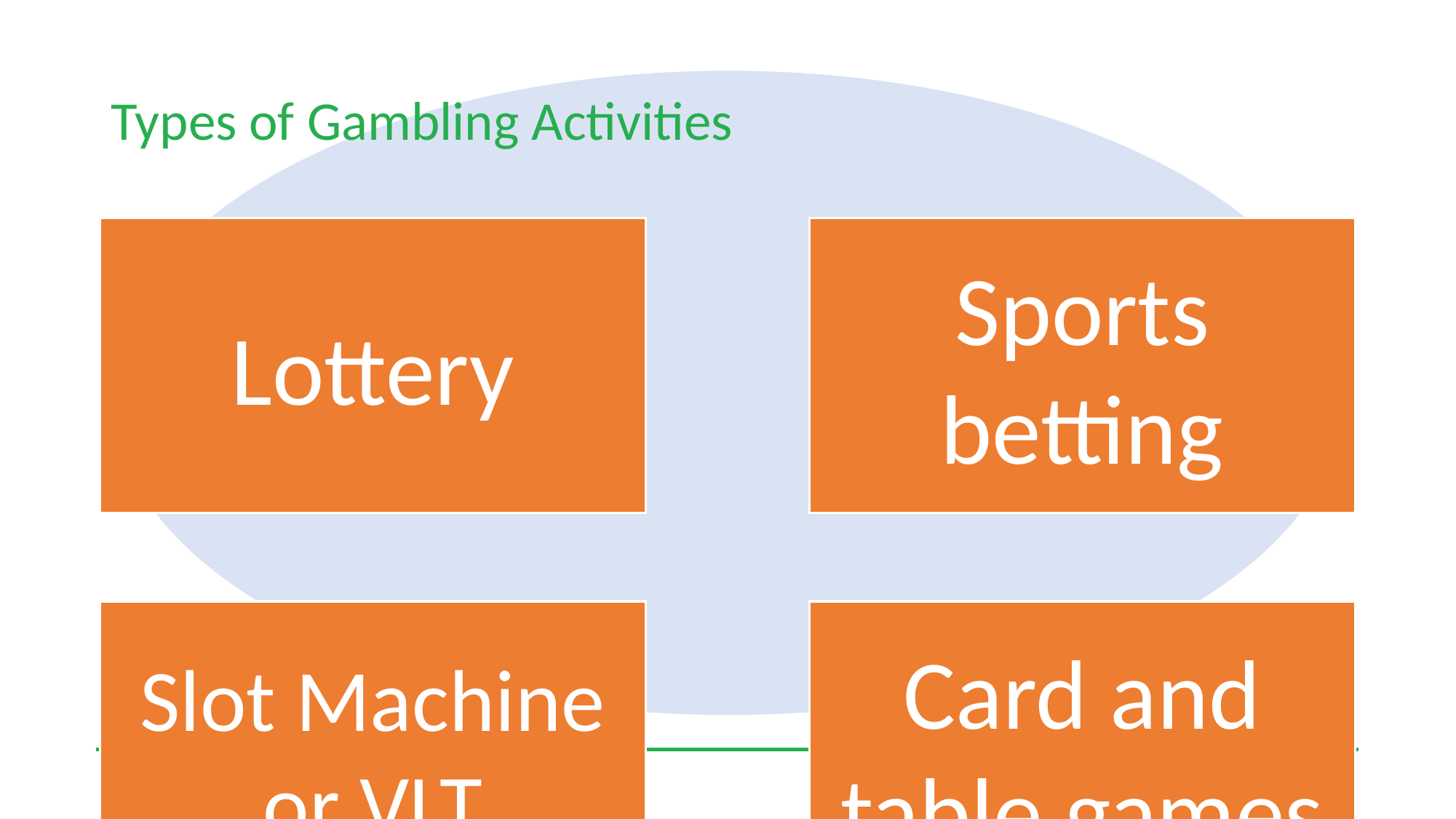

# Types of Gambling Activities

Lottery
Sports betting